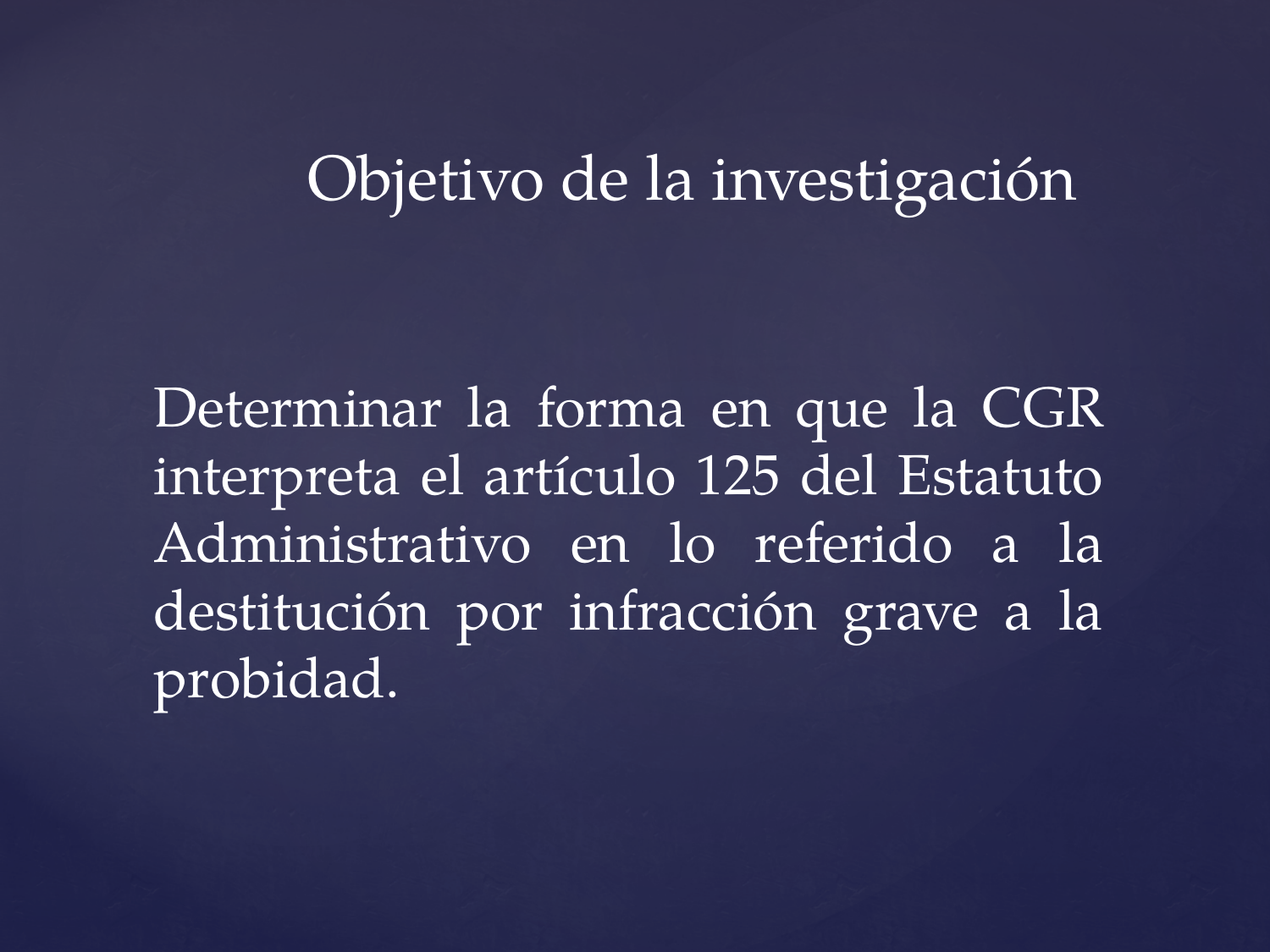

Objetivo de la investigación

Determinar la forma en que la CGR interpreta el artículo 125 del Estatuto Administrativo en lo referido a la destitución por infracción grave a la probidad.